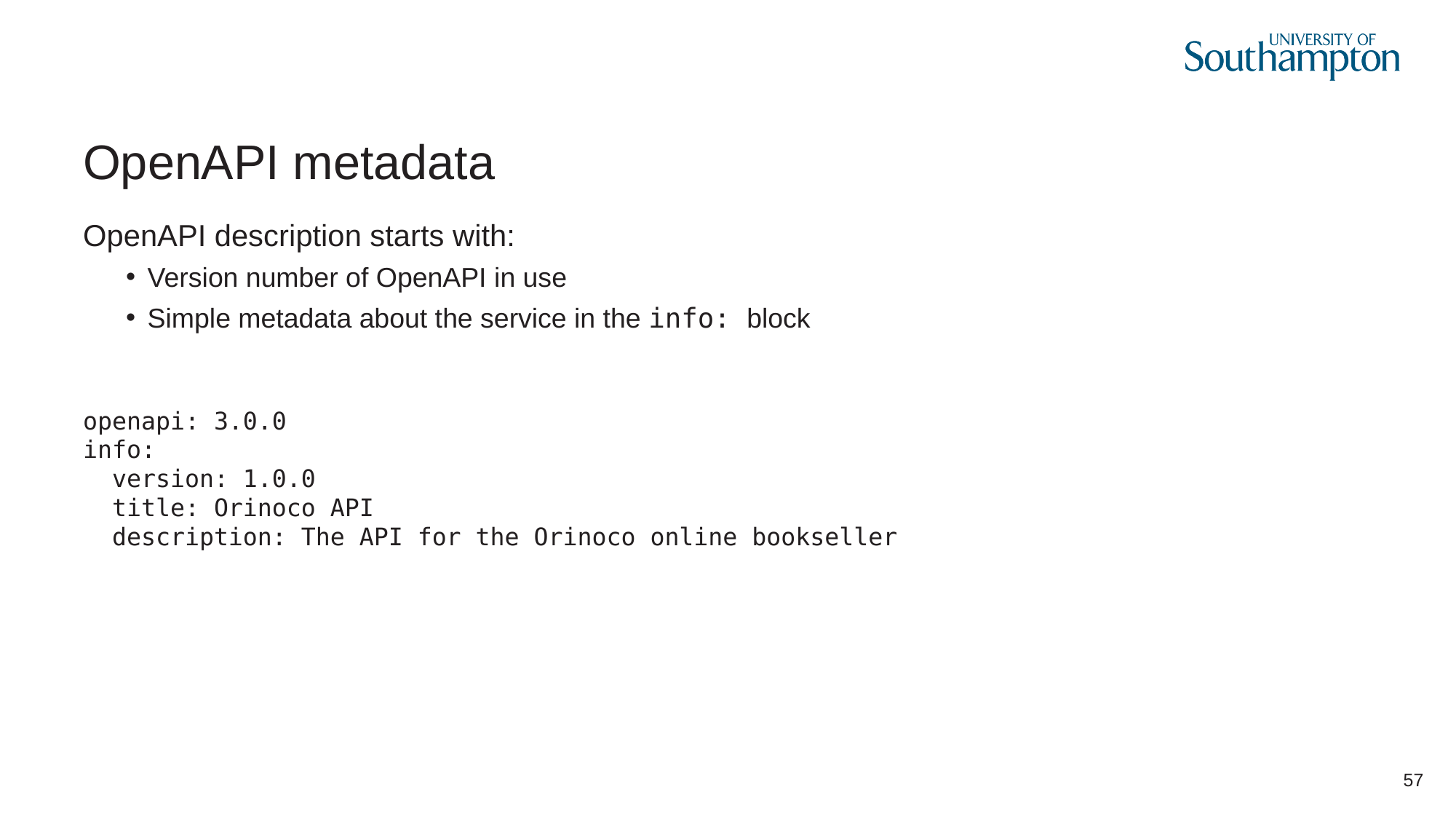

# OpenAPI metadata
OpenAPI description starts with:
Version number of OpenAPI in use
Simple metadata about the service in the info: block
openapi: 3.0.0
info:
  version: 1.0.0
  title: Orinoco API
  description: The API for the Orinoco online bookseller